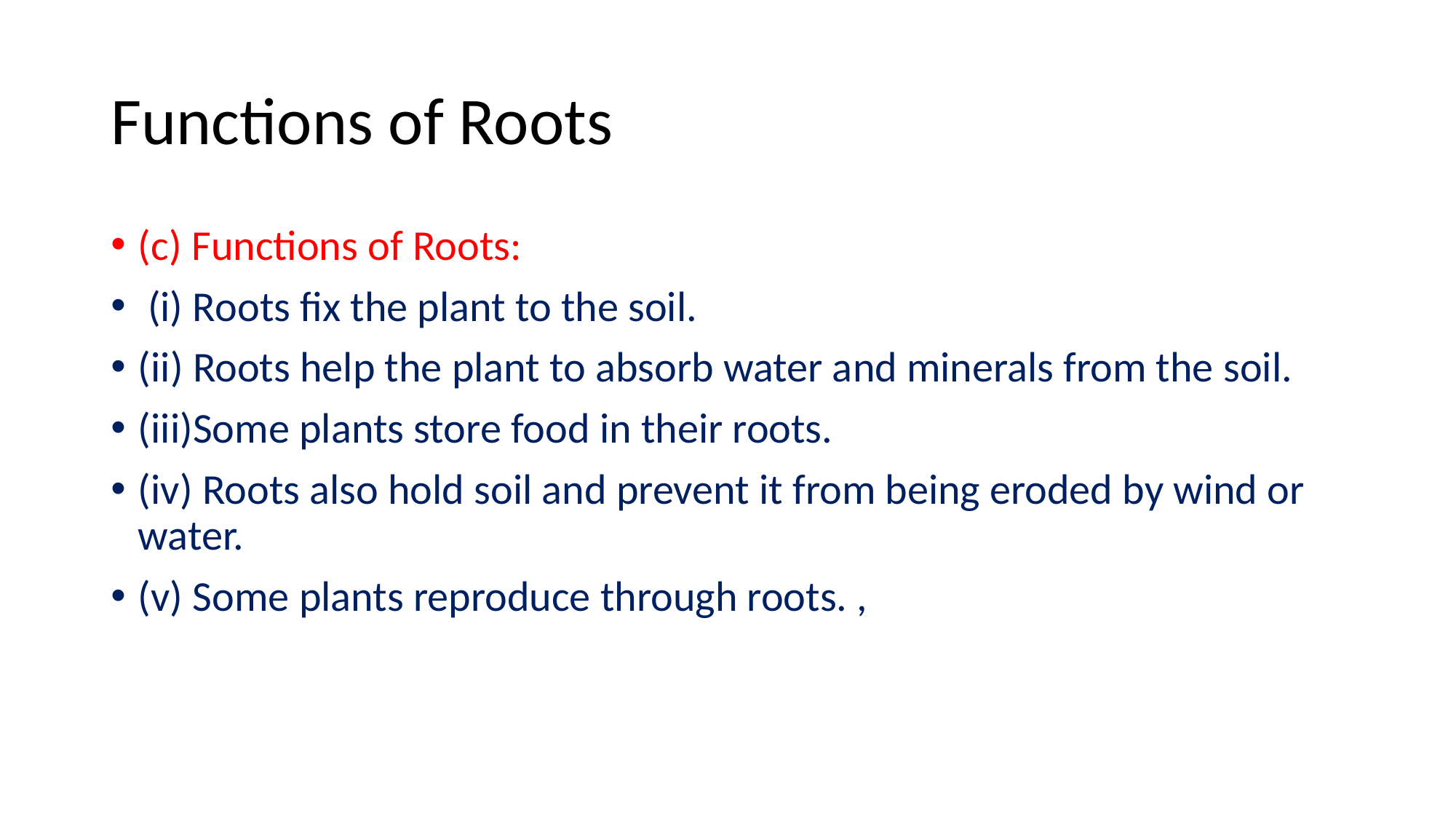

# Functions of Roots
(c) Functions of Roots:
 (i) Roots fix the plant to the soil.
(ii) Roots help the plant to absorb water and minerals from the soil.
(iii)Some plants store food in their roots.
(iv) Roots also hold soil and prevent it from being eroded by wind or water.
(v) Some plants reproduce through roots. ,